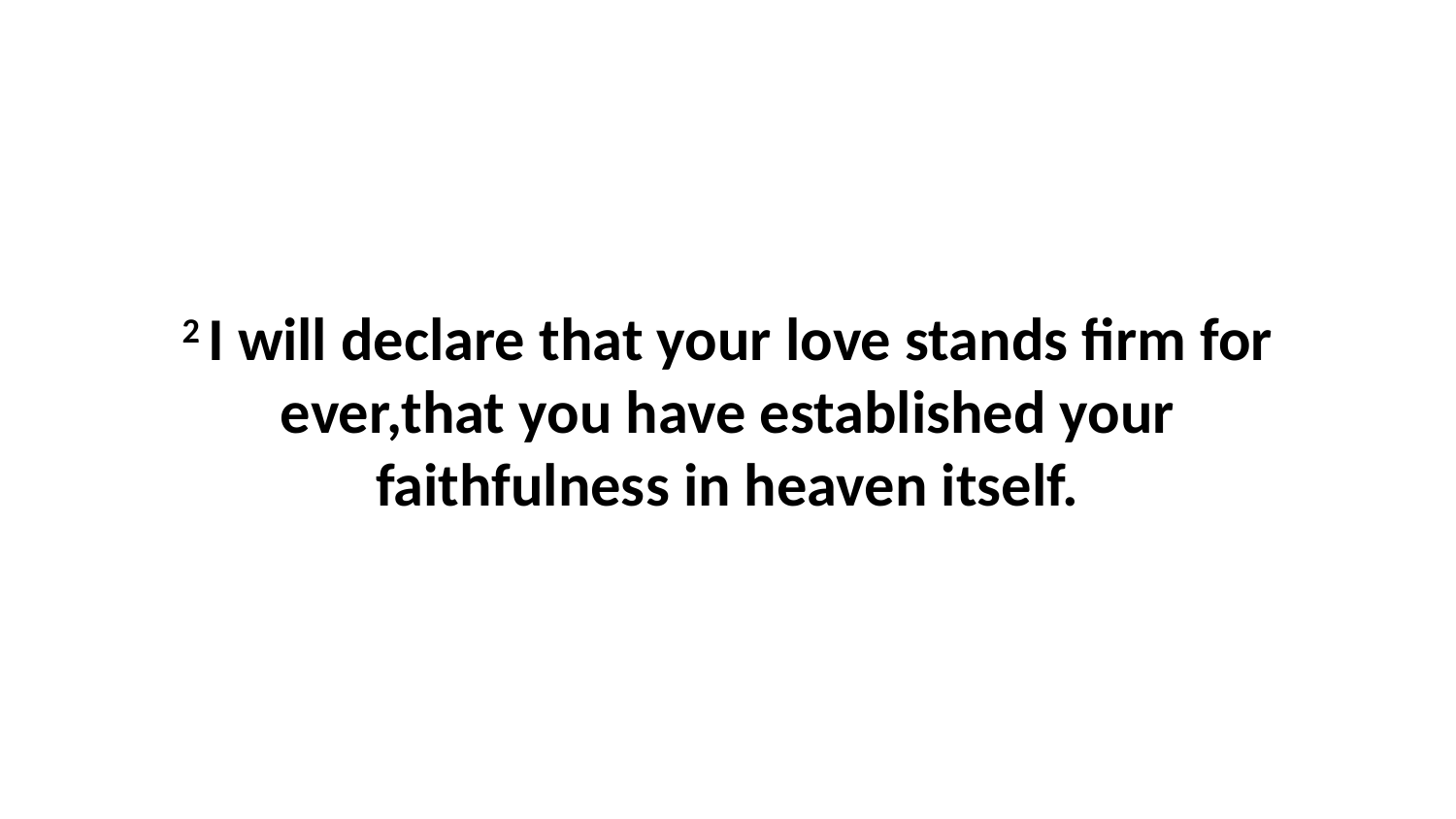

2 I will declare that your love stands firm for ever,that you have established your faithfulness in heaven itself.